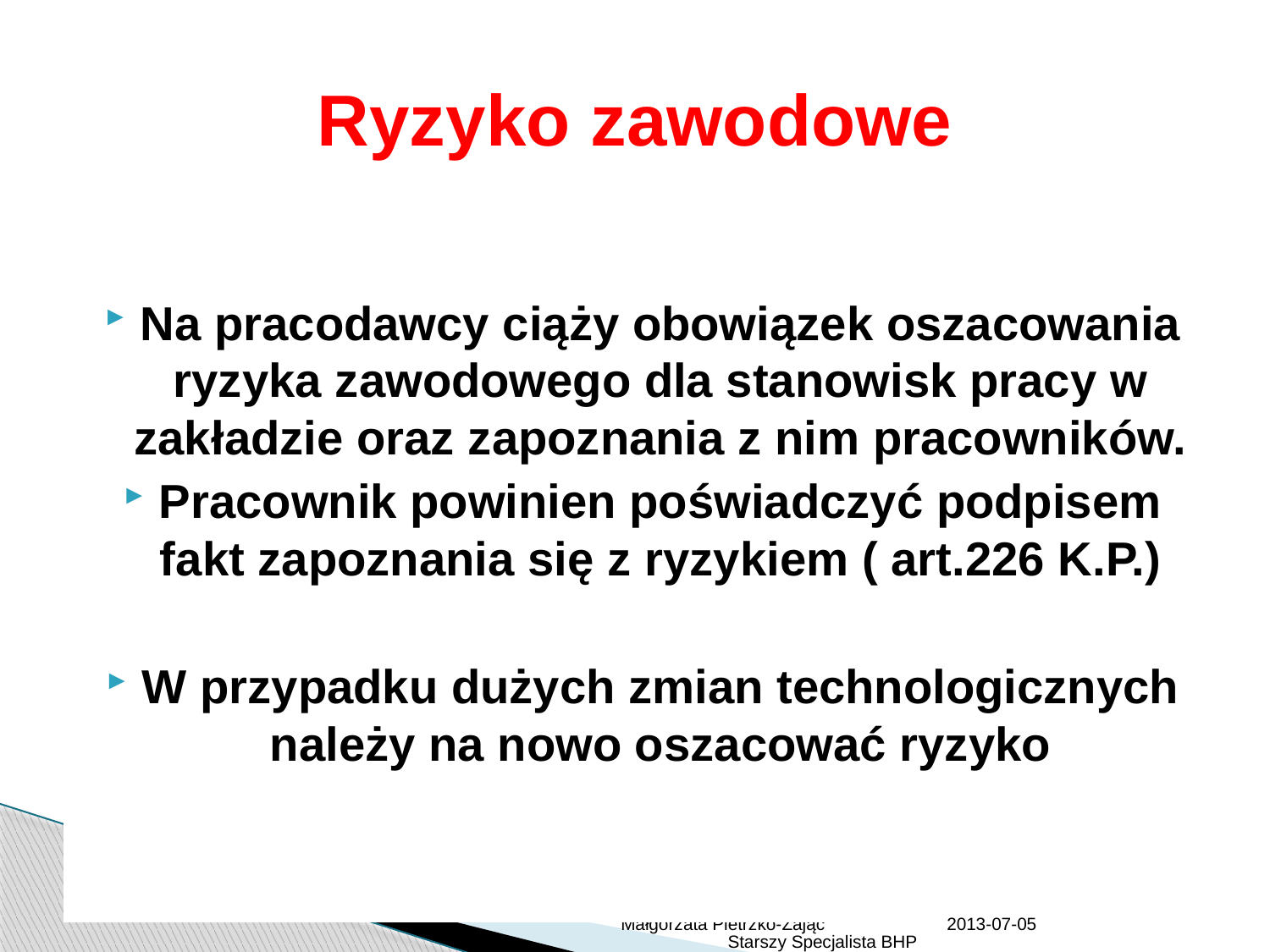

# Ryzyko zawodowe

Na pracodawcy ciąży obowiązek oszacowania ryzyka zawodowego dla stanowisk pracy w zakładzie oraz zapoznania z nim pracowników.
Pracownik powinien poświadczyć podpisem fakt zapoznania się z ryzykiem ( art.226 K.P.)

W przypadku dużych zmian technologicznych należy na nowo oszacować ryzyko
Małgorzata Pietrzko-Zając                                          Starszy Specjalista BHP
2013-07-05